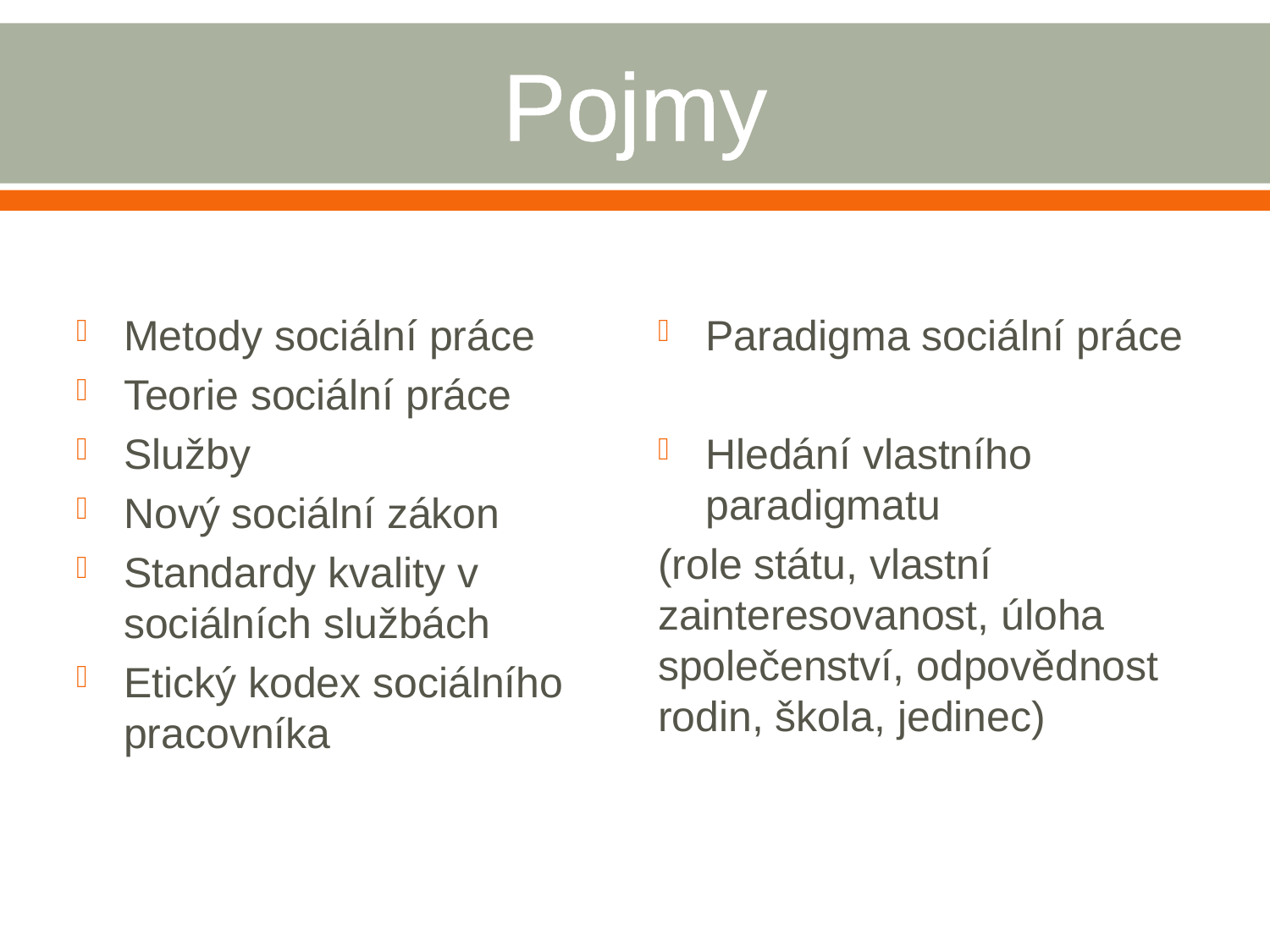

# Pojmy

Metody sociální práce
Teorie sociální práce
Služby
Nový sociální zákon
Standardy kvality v sociálních službách
Etický kodex sociálního pracovníka
Paradigma sociální práce

Hledání vlastního paradigmatu
(role státu, vlastní zainteresovanost, úloha společenství, odpovědnost rodin, škola, jedinec)